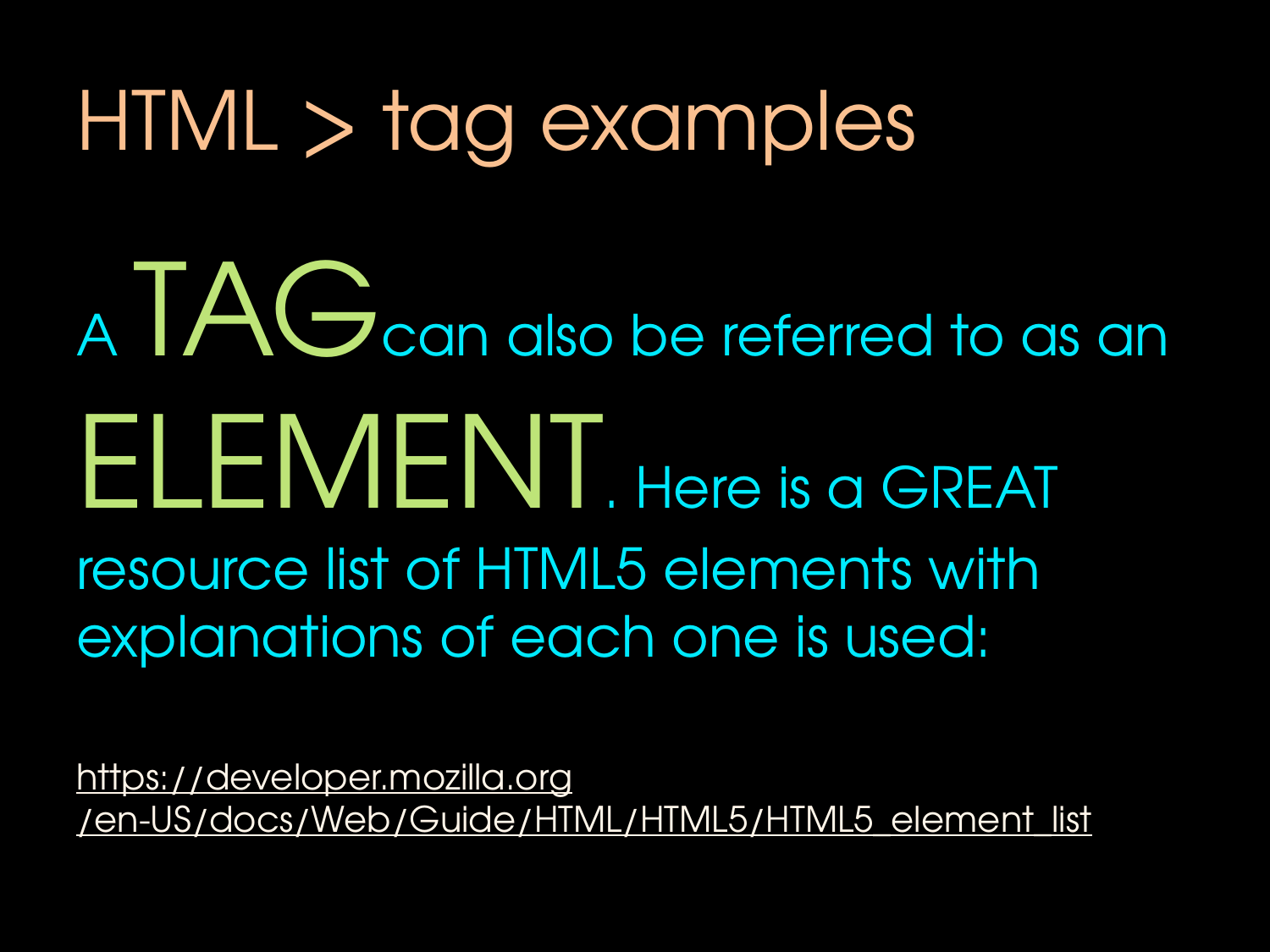

# HTML > tag examples
A TAGcan also be referred to as an
ELEMENT. Here is a GREAT resource list of HTML5 elements with explanations of each one is used:

https://developer.mozilla.org/en-US/docs/Web/Guide/HTML/HTML5/HTML5_element_list